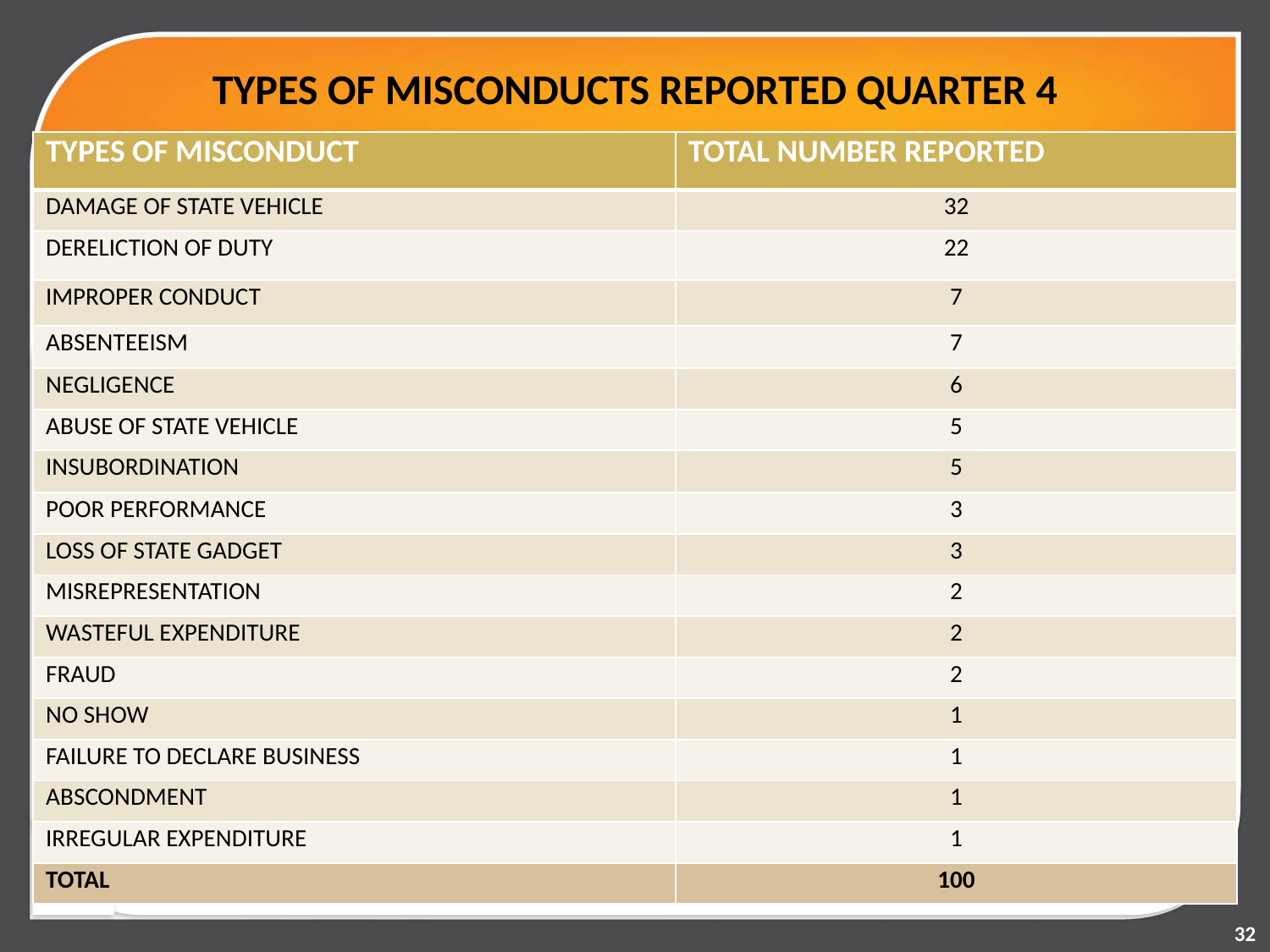

# TYPES OF MISCONDUCTS REPORTED QUARTER 4
| TYPES OF MISCONDUCT | TOTAL NUMBER REPORTED |
| --- | --- |
| DAMAGE OF STATE VEHICLE | 32 |
| DERELICTION OF DUTY | 22 |
| IMPROPER CONDUCT | 7 |
| ABSENTEEISM | 7 |
| NEGLIGENCE | 6 |
| ABUSE OF STATE VEHICLE | 5 |
| INSUBORDINATION | 5 |
| POOR PERFORMANCE | 3 |
| LOSS OF STATE GADGET | 3 |
| MISREPRESENTATION | 2 |
| WASTEFUL EXPENDITURE | 2 |
| FRAUD | 2 |
| NO SHOW | 1 |
| FAILURE TO DECLARE BUSINESS | 1 |
| ABSCONDMENT | 1 |
| IRREGULAR EXPENDITURE | 1 |
| TOTAL | 100 |
32